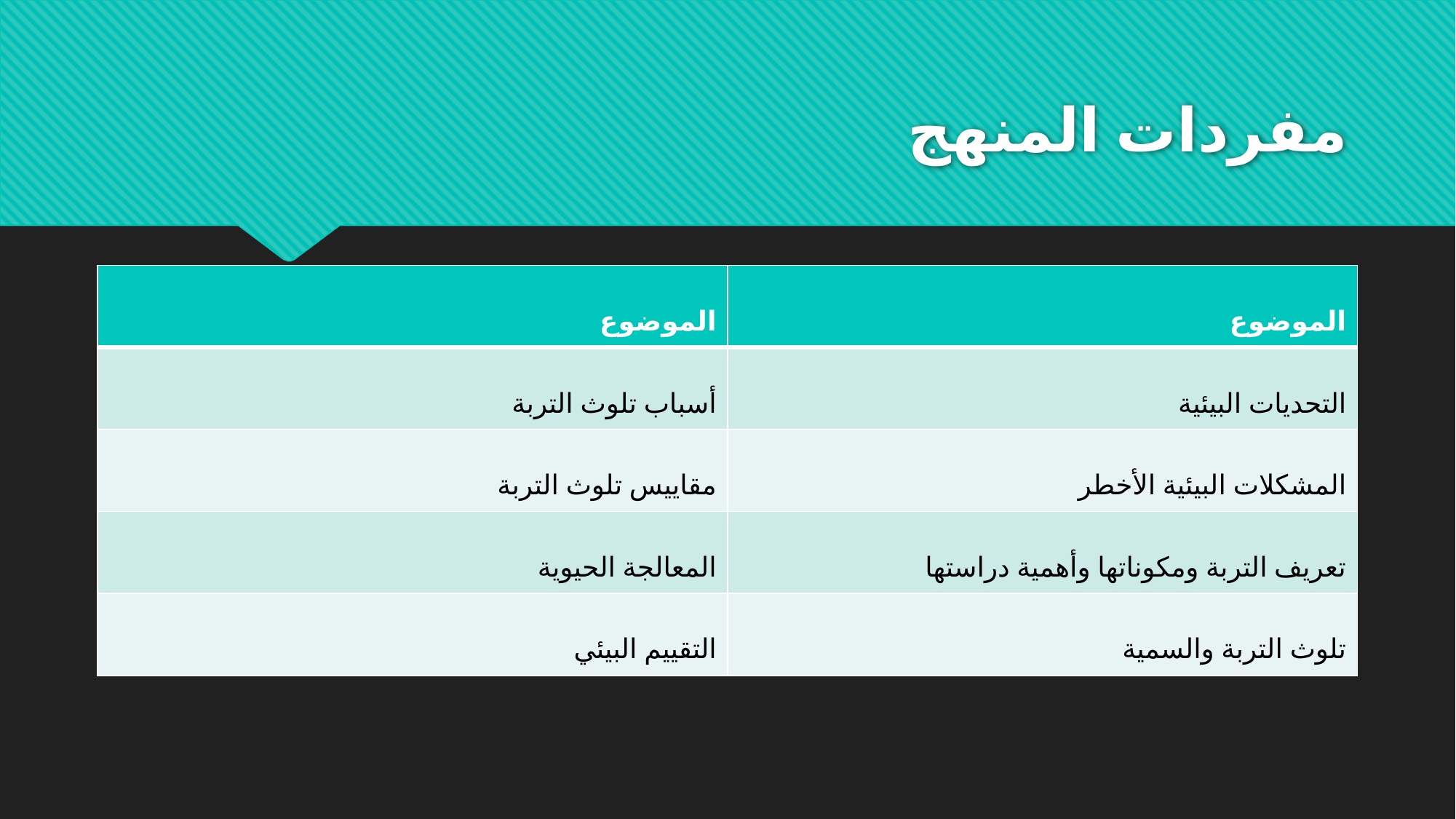

# مفردات المنهج
| الموضوع | الموضوع |
| --- | --- |
| أسباب تلوث التربة | التحديات البيئية |
| مقاييس تلوث التربة | المشكلات البيئية الأخطر |
| المعالجة الحيوية | تعريف التربة ومكوناتها وأهمية دراستها |
| التقييم البيئي | تلوث التربة والسمية |